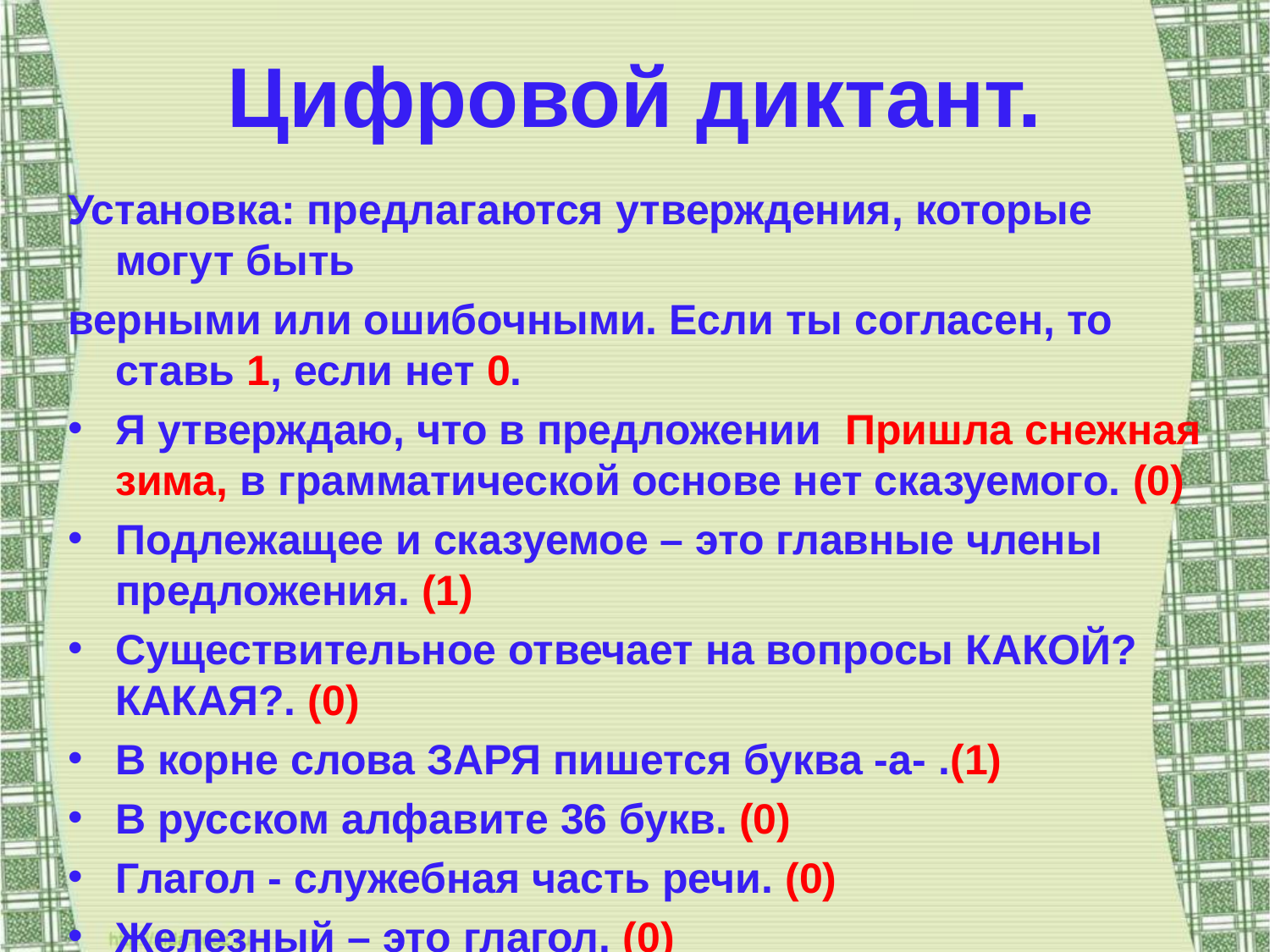

# Цифровой диктант.
Установка: предлагаются утверждения, которые могут быть
верными или ошибочными. Если ты согласен, то ставь 1, если нет 0.
Я утверждаю, что в предложении  Пришла снежная зима, в грамматической основе нет сказуемого. (0)
Подлежащее и сказуемое – это главные члены предложения. (1)
Существительное отвечает на вопросы КАКОЙ? КАКАЯ?. (0)
В корне слова ЗАРЯ пишется буква -а- .(1)
В русском алфавите 36 букв. (0)
Глагол - служебная часть речи. (0)
Железный – это глагол. (0)
Ответ: 0101000